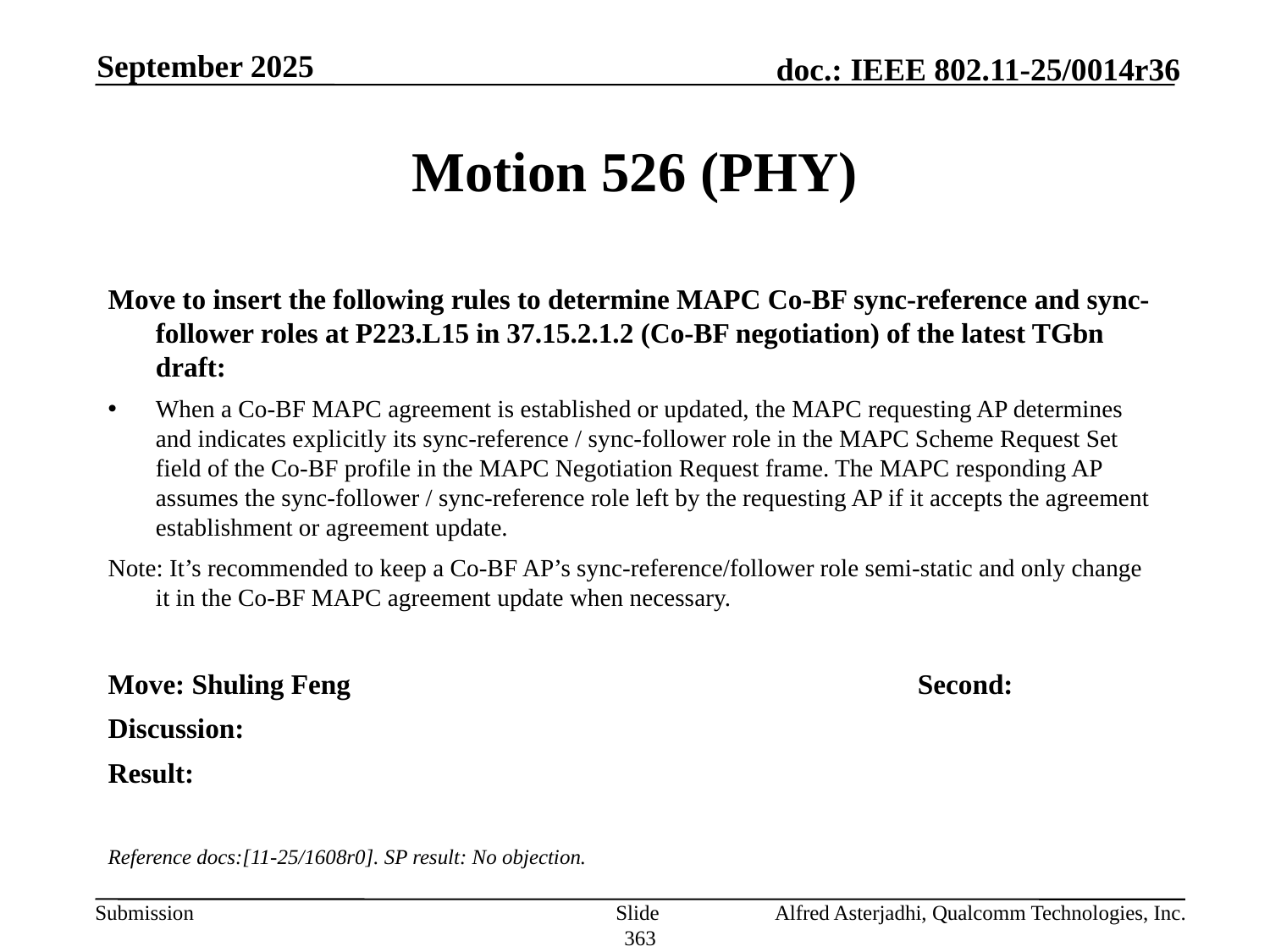

September 2025
# Motion 526 (PHY)
Move to insert the following rules to determine MAPC Co-BF sync-reference and sync-follower roles at P223.L15 in 37.15.2.1.2 (Co-BF negotiation) of the latest TGbn draft:
When a Co-BF MAPC agreement is established or updated, the MAPC requesting AP determines and indicates explicitly its sync-reference / sync-follower role in the MAPC Scheme Request Set field of the Co-BF profile in the MAPC Negotiation Request frame. The MAPC responding AP assumes the sync-follower / sync-reference role left by the requesting AP if it accepts the agreement establishment or agreement update.
Note: It’s recommended to keep a Co-BF AP’s sync-reference/follower role semi-static and only change it in the Co-BF MAPC agreement update when necessary.

Move: Shuling Feng					Second:
Discussion:
Result:

Reference docs:[11-25/1608r0]. SP result: No objection.

Slide 363
Alfred Asterjadhi, Qualcomm Technologies, Inc.